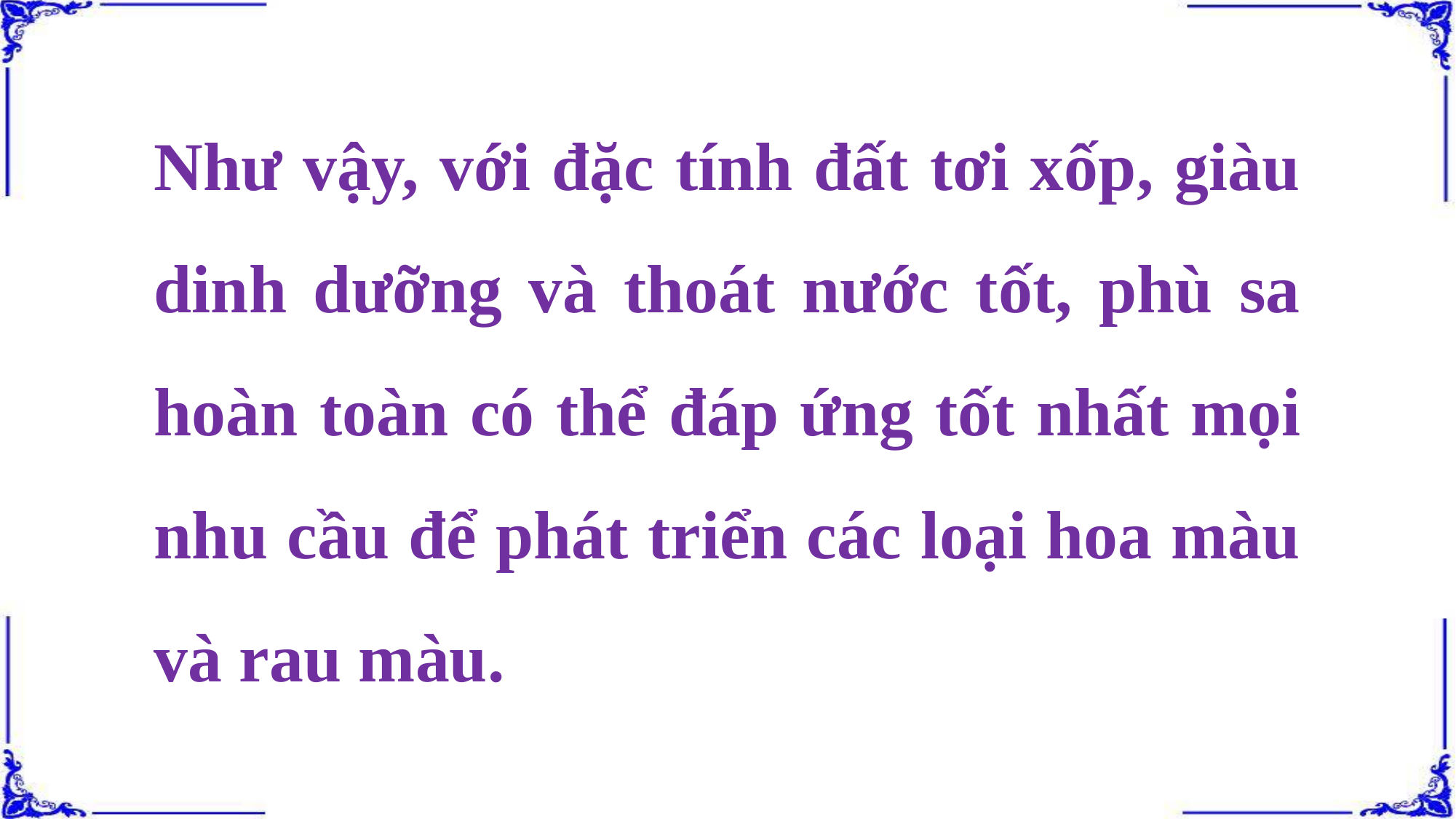

Như vậy, với đặc tính đất tơi xốp, giàu dinh dưỡng và thoát nước tốt, phù sa hoàn toàn có thể đáp ứng tốt nhất mọi nhu cầu để phát triển các loại hoa màu và rau màu.